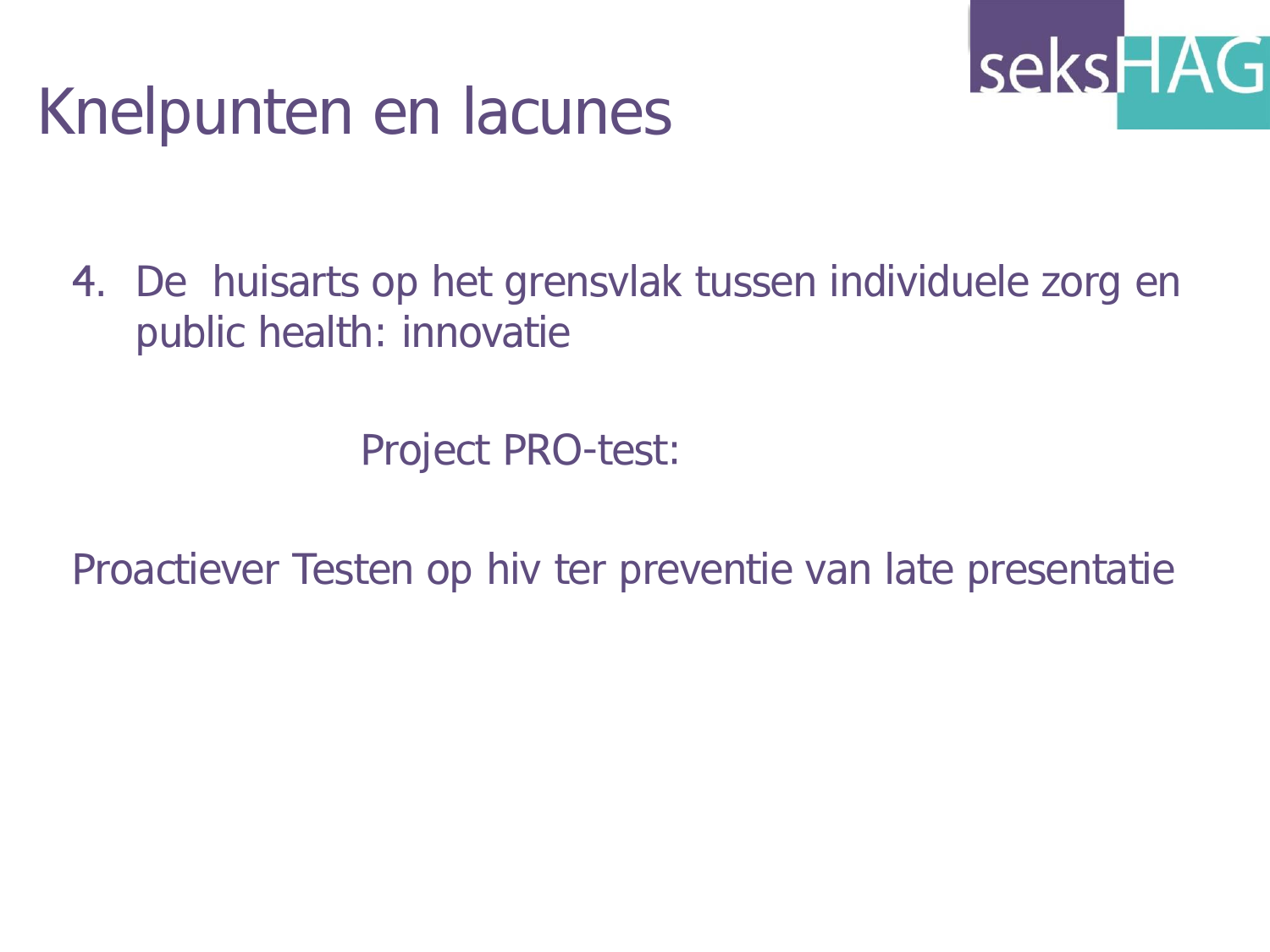

# Knelpunten en lacunes

De  huisarts op het grensvlak tussen individuele zorg en public health: innovatie

                      Project PRO-test:

Proactiever Testen op hiv ter preventie van late presentatie